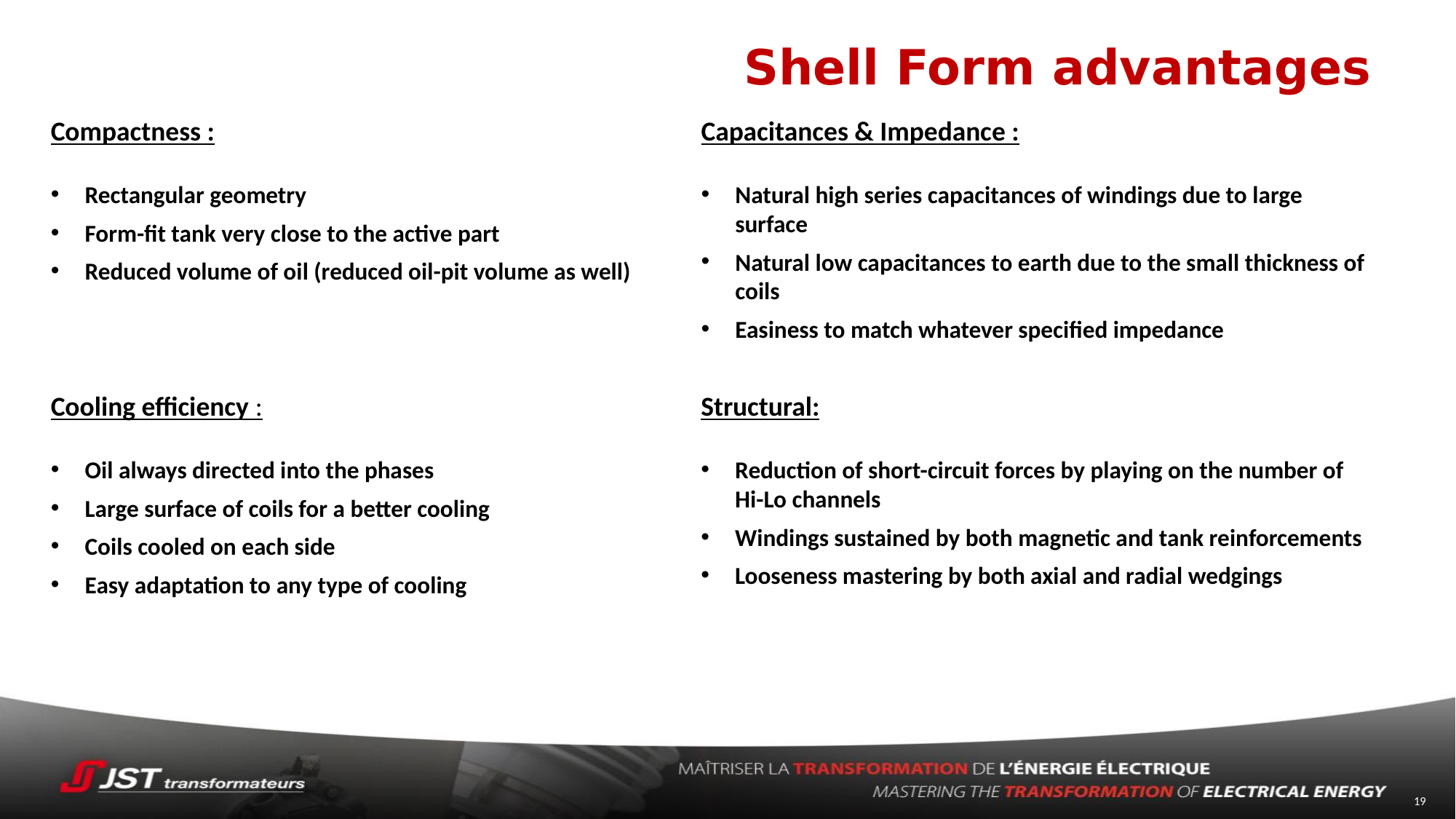

# Shell Form advantages
Compactness :

Rectangular geometry
Form-fit tank very close to the active part
Reduced volume of oil (reduced oil-pit volume as well)
Capacitances & Impedance :

Natural high series capacitances of windings due to large surface
Natural low capacitances to earth due to the small thickness of coils
Easiness to match whatever specified impedance
Cooling efficiency :

Oil always directed into the phases
Large surface of coils for a better cooling
Coils cooled on each side
Easy adaptation to any type of cooling
Structural:

Reduction of short-circuit forces by playing on the number of Hi-Lo channels
Windings sustained by both magnetic and tank reinforcements
Looseness mastering by both axial and radial wedgings